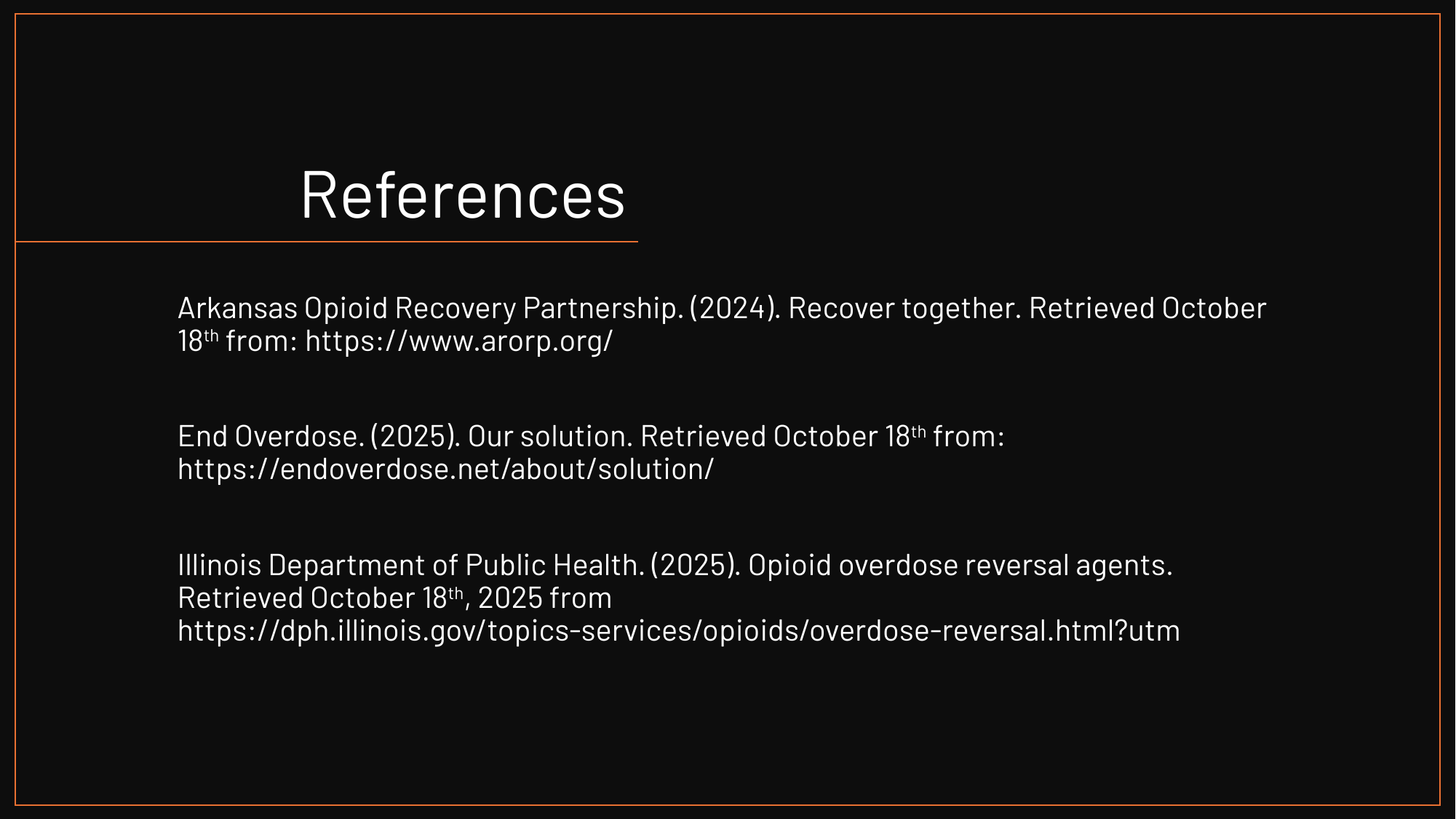

# References
Arkansas Opioid Recovery Partnership. (2024). Recover together. Retrieved October 18th from: https://www.arorp.org/

End Overdose. (2025). Our solution. Retrieved October 18th from: https://endoverdose.net/about/solution/

Illinois Department of Public Health. (2025). Opioid overdose reversal agents. Retrieved October 18th, 2025 from https://dph.illinois.gov/topics-services/opioids/overdose-reversal.html?utm